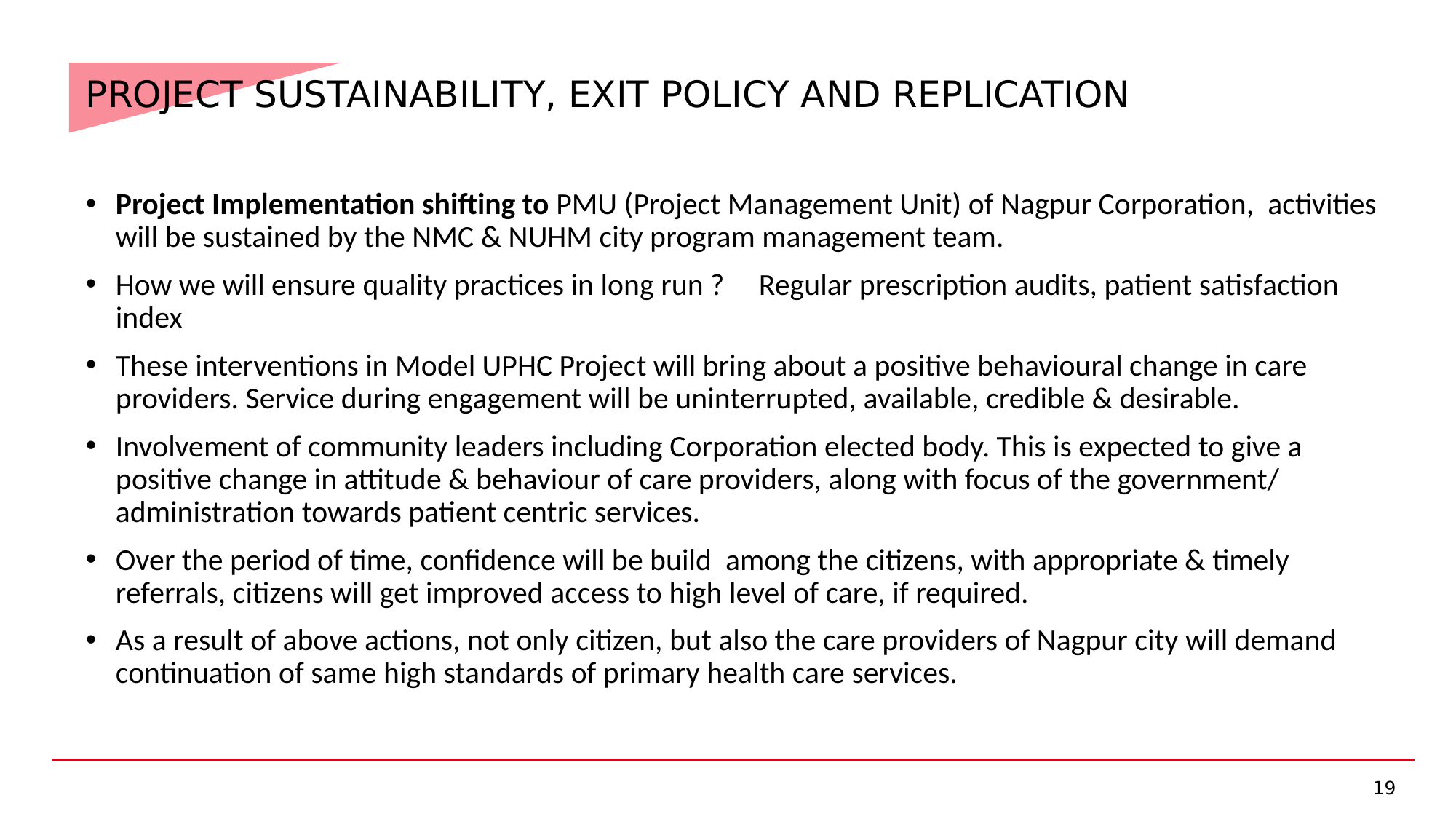

# PROJECT SUSTAINABILITY, EXIT POLICY AND REPLICATION
Project Implementation shifting to PMU (Project Management Unit) of Nagpur Corporation,  activities will be sustained by the NMC & NUHM city program management team.
How we will ensure quality practices in long run ?     Regular prescription audits, patient satisfaction index
These interventions in Model UPHC Project will bring about a positive behavioural change in care providers. Service during engagement will be uninterrupted, available, credible & desirable.
Involvement of community leaders including Corporation elected body. This is expected to give a positive change in attitude & behaviour of care providers, along with focus of the government/ administration towards patient centric services.
Over the period of time, confidence will be build  among the citizens, with appropriate & timely referrals, citizens will get improved access to high level of care, if required.
As a result of above actions, not only citizen, but also the care providers of Nagpur city will demand continuation of same high standards of primary health care services.